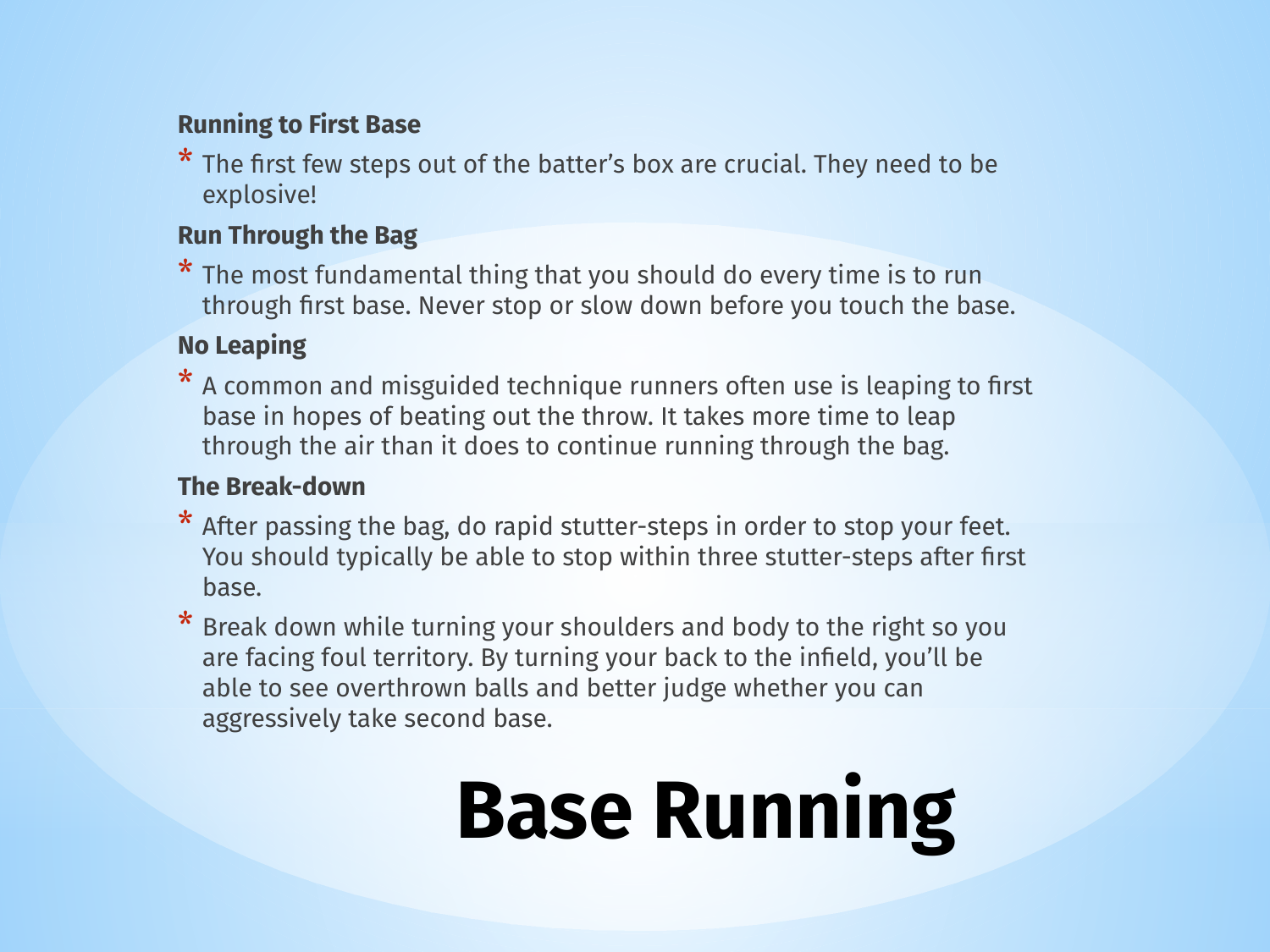

Running to First Base
The first few steps out of the batter’s box are crucial. They need to be explosive!
Run Through the Bag
The most fundamental thing that you should do every time is to run through first base. Never stop or slow down before you touch the base.
No Leaping
A common and misguided technique runners often use is leaping to first base in hopes of beating out the throw. It takes more time to leap through the air than it does to continue running through the bag.
The Break-down
After passing the bag, do rapid stutter-steps in order to stop your feet. You should typically be able to stop within three stutter-steps after first base.
Break down while turning your shoulders and body to the right so you are facing foul territory. By turning your back to the infield, you’ll be able to see overthrown balls and better judge whether you can aggressively take second base.

# Base Running